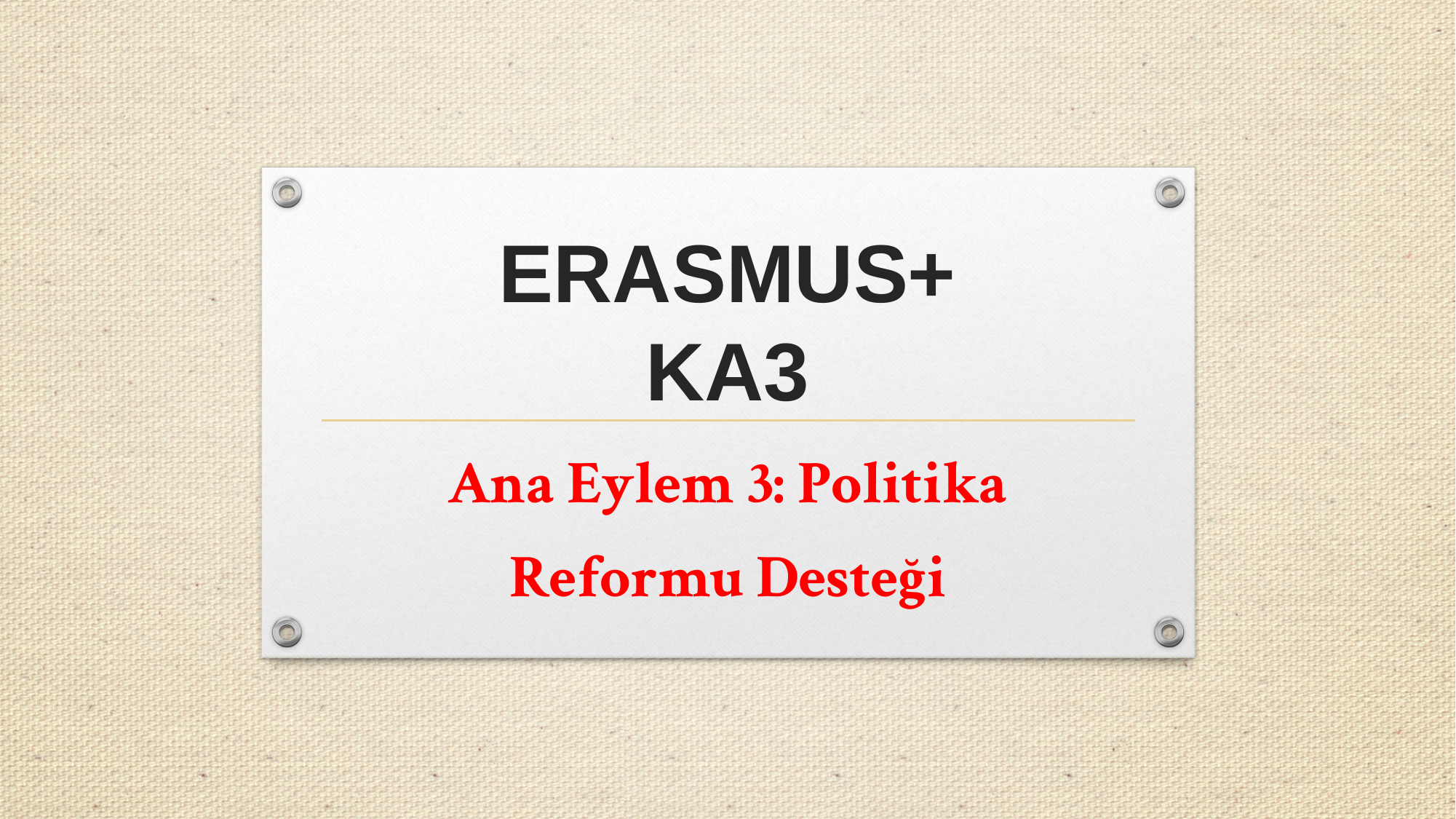

# ERASMUS+ KA3
Ana Eylem 3: Politika
Reformu Desteği